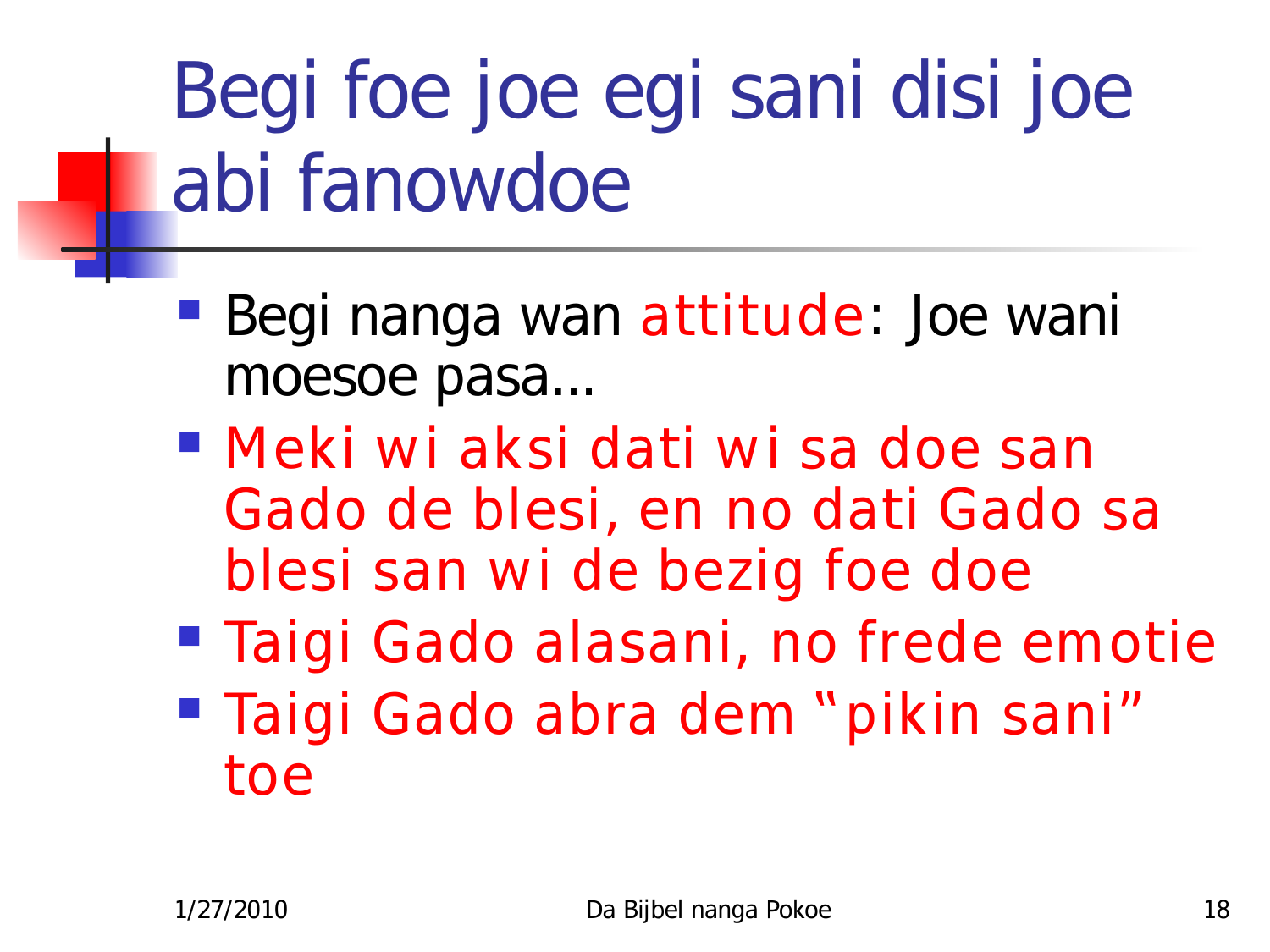

# Begi foe joe egi sani disi joe abi fanowdoe
Begi nanga wan attitude: Joe wani moesoe pasa…
Meki wi aksi dati wi sa doe san Gado de blesi, en no dati Gado sa blesi san wi de bezig foe doe
Taigi Gado alasani, no frede emotie
Taigi Gado abra dem “pikin sani” toe
1/27/2010
Da Bijbel nanga Pokoe
18